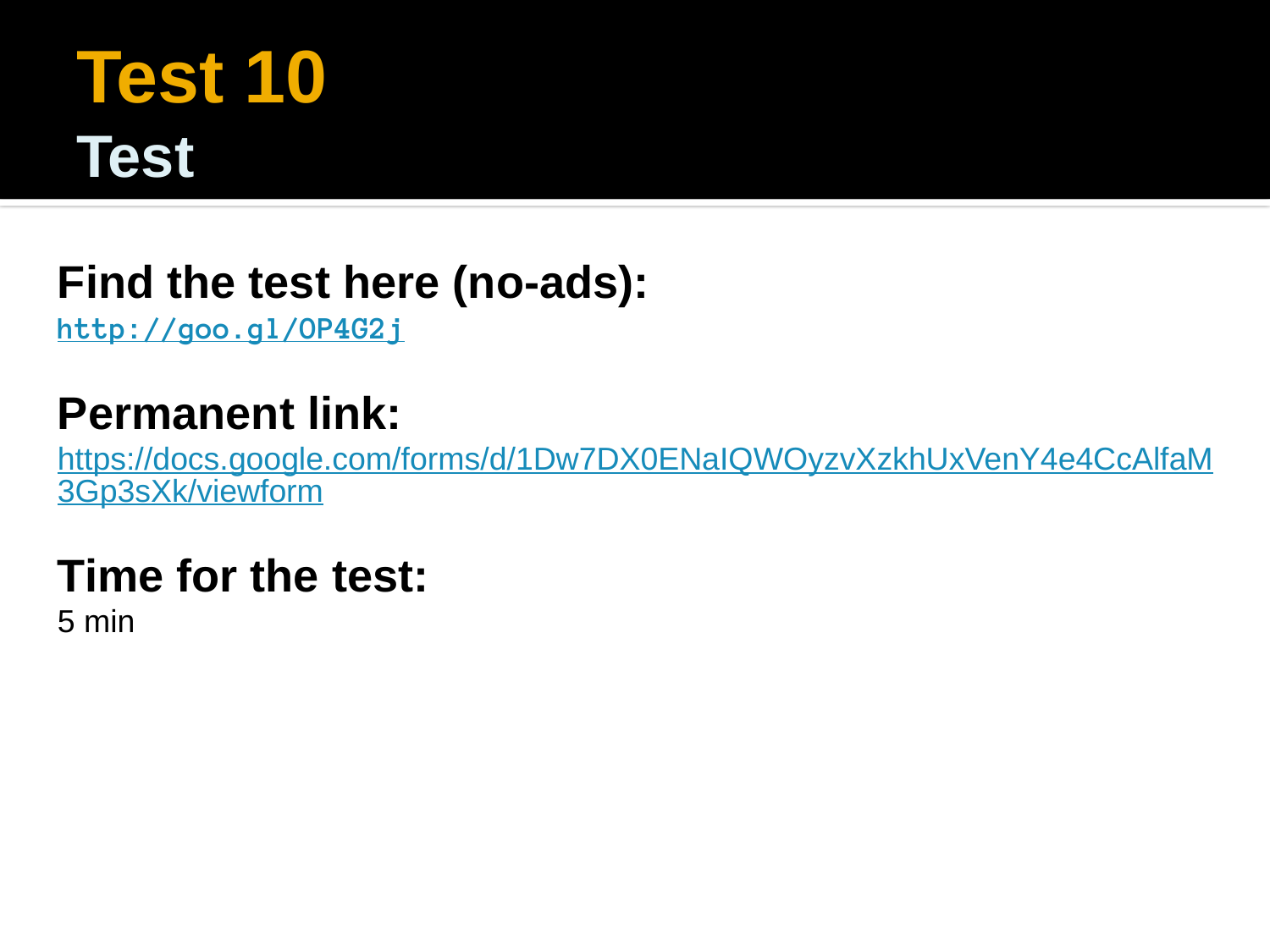

# Test 10 Test
Find the test here (no-ads):
http://goo.gl/OP4G2j

Permanent link:
https://docs.google.com/forms/d/1Dw7DX0ENaIQWOyzvXzkhUxVenY4e4CcAlfaM3Gp3sXk/viewform

Time for the test:
5 min